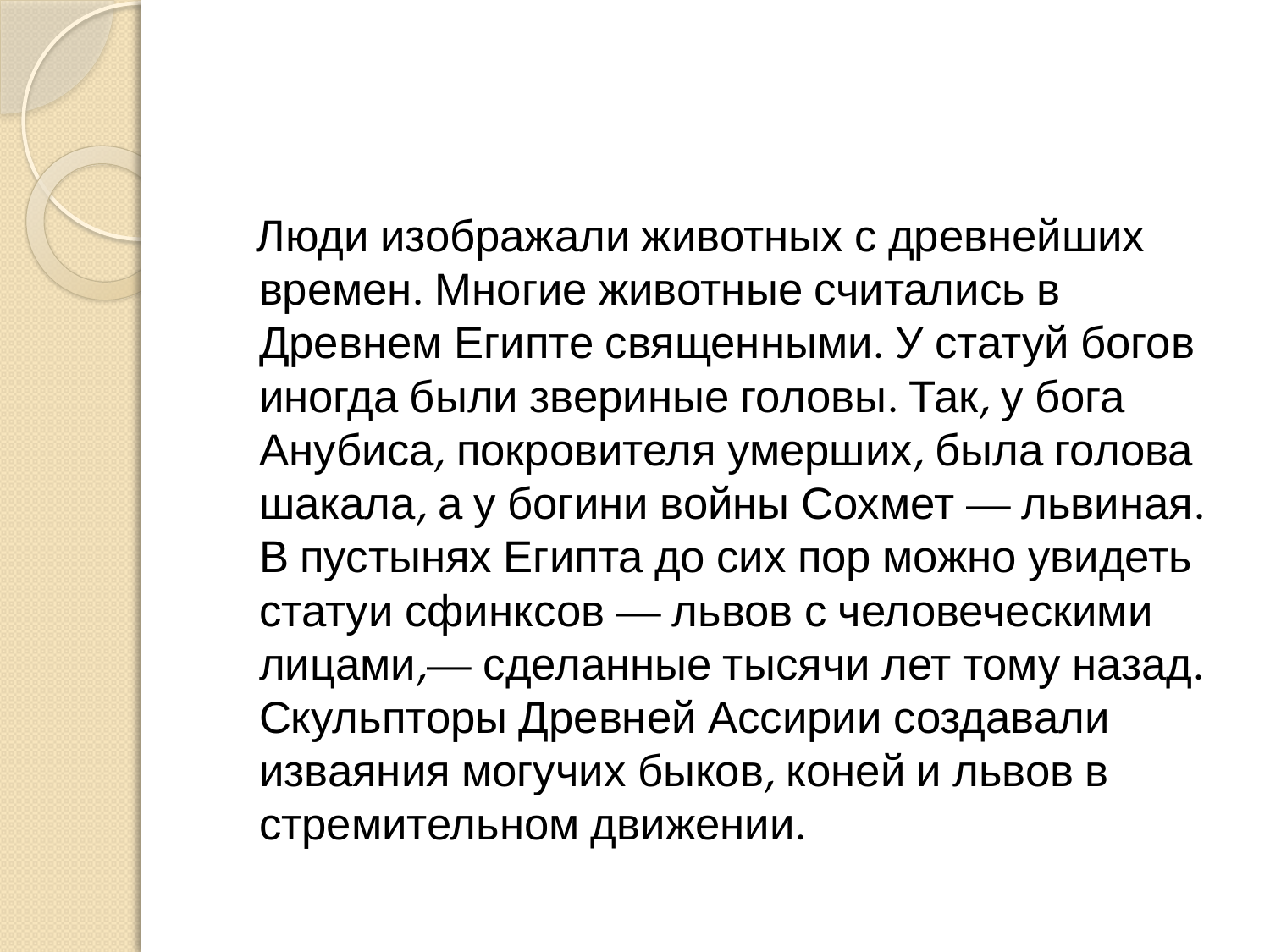

Люди изображали животных с древнейших времен. Многие животные считались в Древнем Египте священными. У статуй богов иногда были звериные головы. Так, у бога Анубиса, покровителя умерших, была голова шакала, а у богини войны Сохмет — львиная. В пустынях Египта до сих пор можно увидеть статуи сфинксов — львов с человеческими лицами,— сделанные тысячи лет тому назад. Скульпторы Древней Ассирии создавали изваяния могучих быков, коней и львов в стремительном движении.